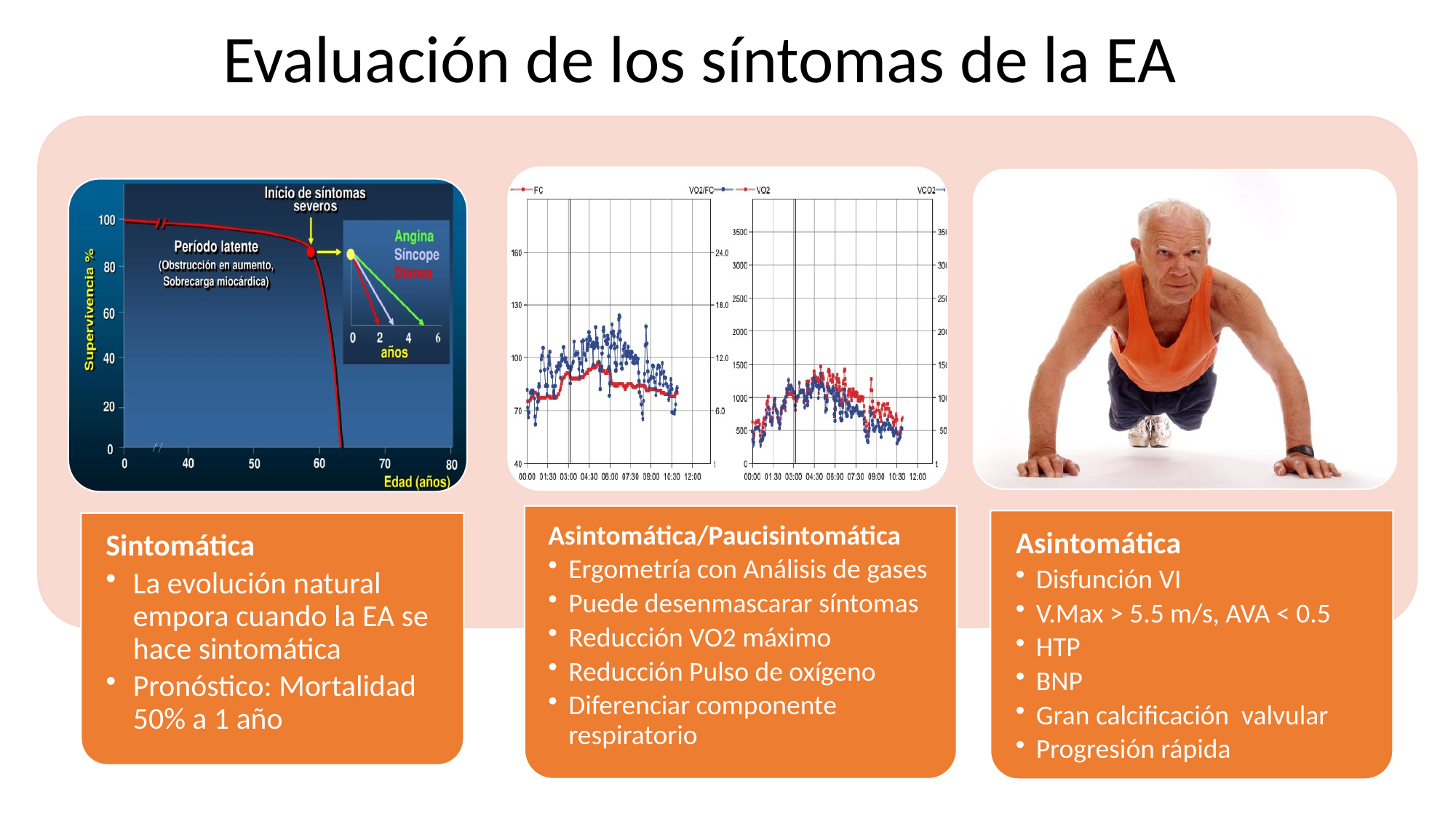

# Evaluación de los síntomas de la EA

Asintomática/Paucisintomática
Ergometría con Análisis de gases
Puede desenmascarar síntomas
Reducción VO2 máximo
Reducción Pulso de oxígeno
Diferenciar componente respiratorio

Asintomática
Disfunción VI
V.Max > 5.5 m/s, AVA < 0.5
HTP
BNP
Gran calcificación  valvular
Progresión rápida

Sintomática
La evolución natural empora cuando la EA se hace sintomática
Pronóstico: Mortalidad 50% a 1 año